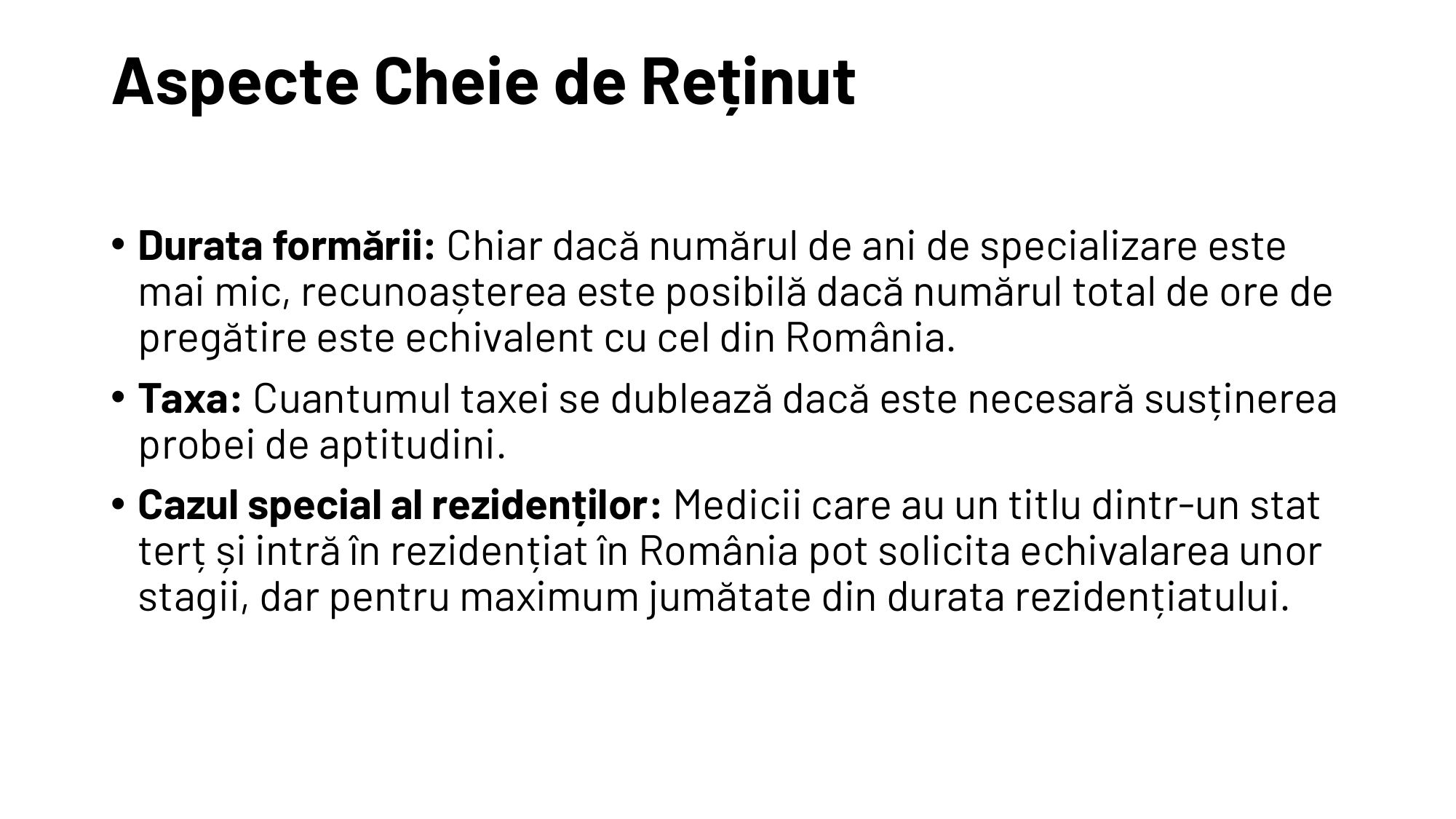

# Aspecte Cheie de Reținut
Durata formării: Chiar dacă numărul de ani de specializare este mai mic, recunoașterea este posibilă dacă numărul total de ore de pregătire este echivalent cu cel din România.
Taxa: Cuantumul taxei se dublează dacă este necesară susținerea probei de aptitudini.
Cazul special al rezidenților: Medicii care au un titlu dintr-un stat terț și intră în rezidențiat în România pot solicita echivalarea unor stagii, dar pentru maximum jumătate din durata rezidențiatului.